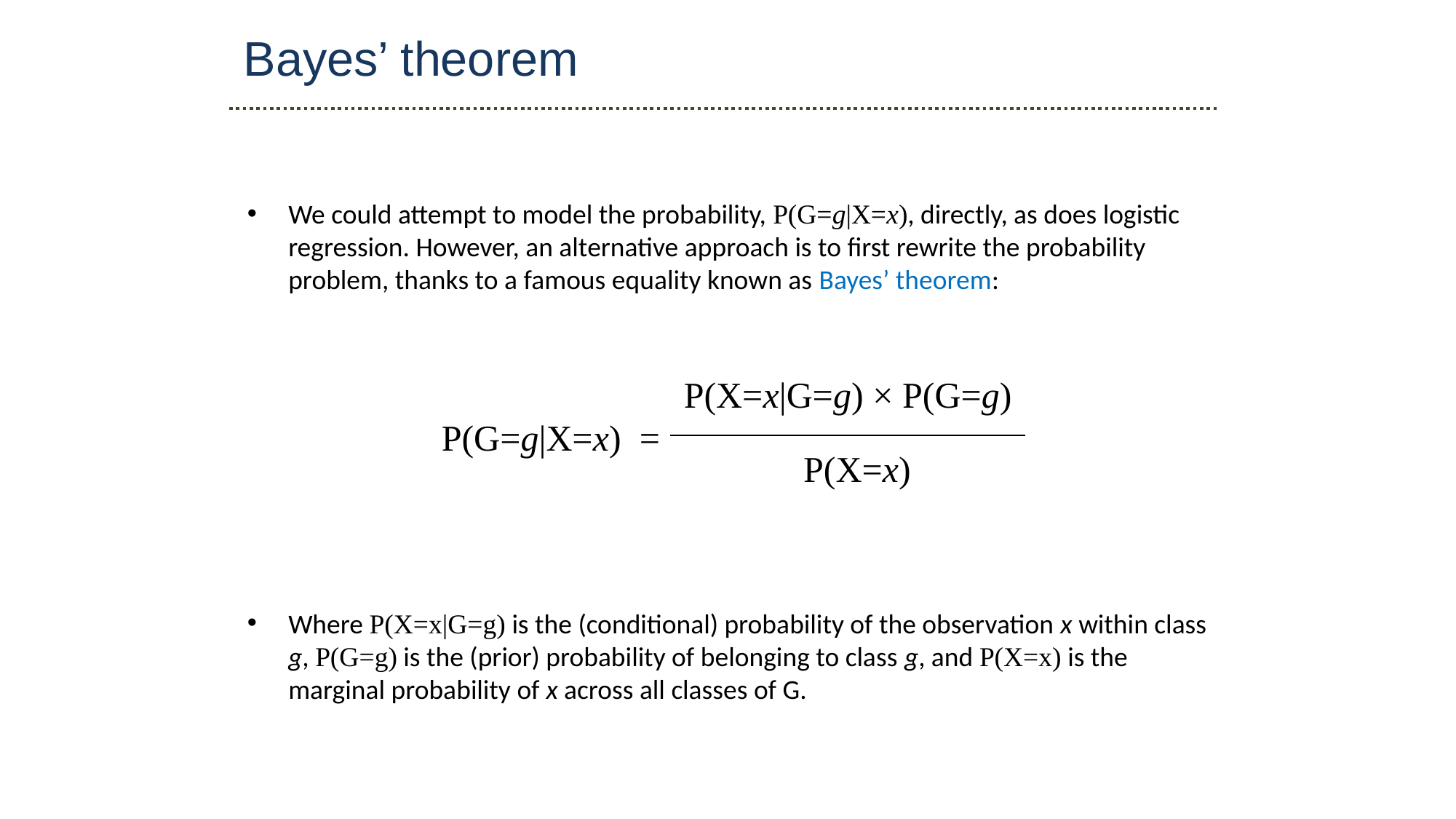

Bayes’ theorem
We could attempt to model the probability, P(G=g|X=x), directly, as does logistic regression. However, an alternative approach is to first rewrite the probability problem, thanks to a famous equality known as Bayes’ theorem:

Where P(X=x|G=g) is the (conditional) probability of the observation x within class g, P(G=g) is the (prior) probability of belonging to class g, and P(X=x) is the marginal probability of x across all classes of G.
P(X=x|G=g) × P(G=g)
P(G=g|X=x)  =
P(X=x)